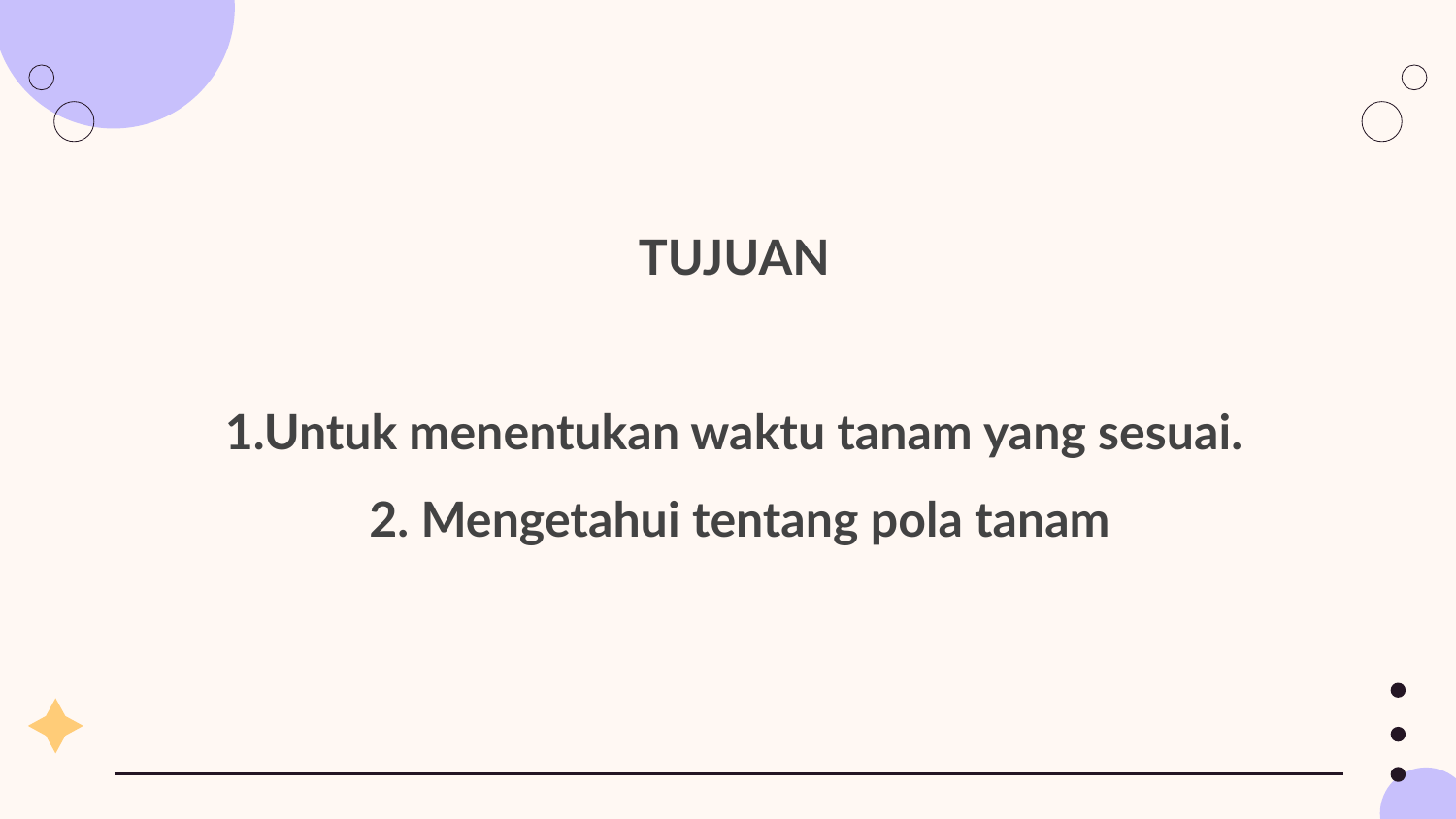

TUJUAN

1.Untuk menentukan waktu tanam yang sesuai.
2. Mengetahui tentang pola tanam